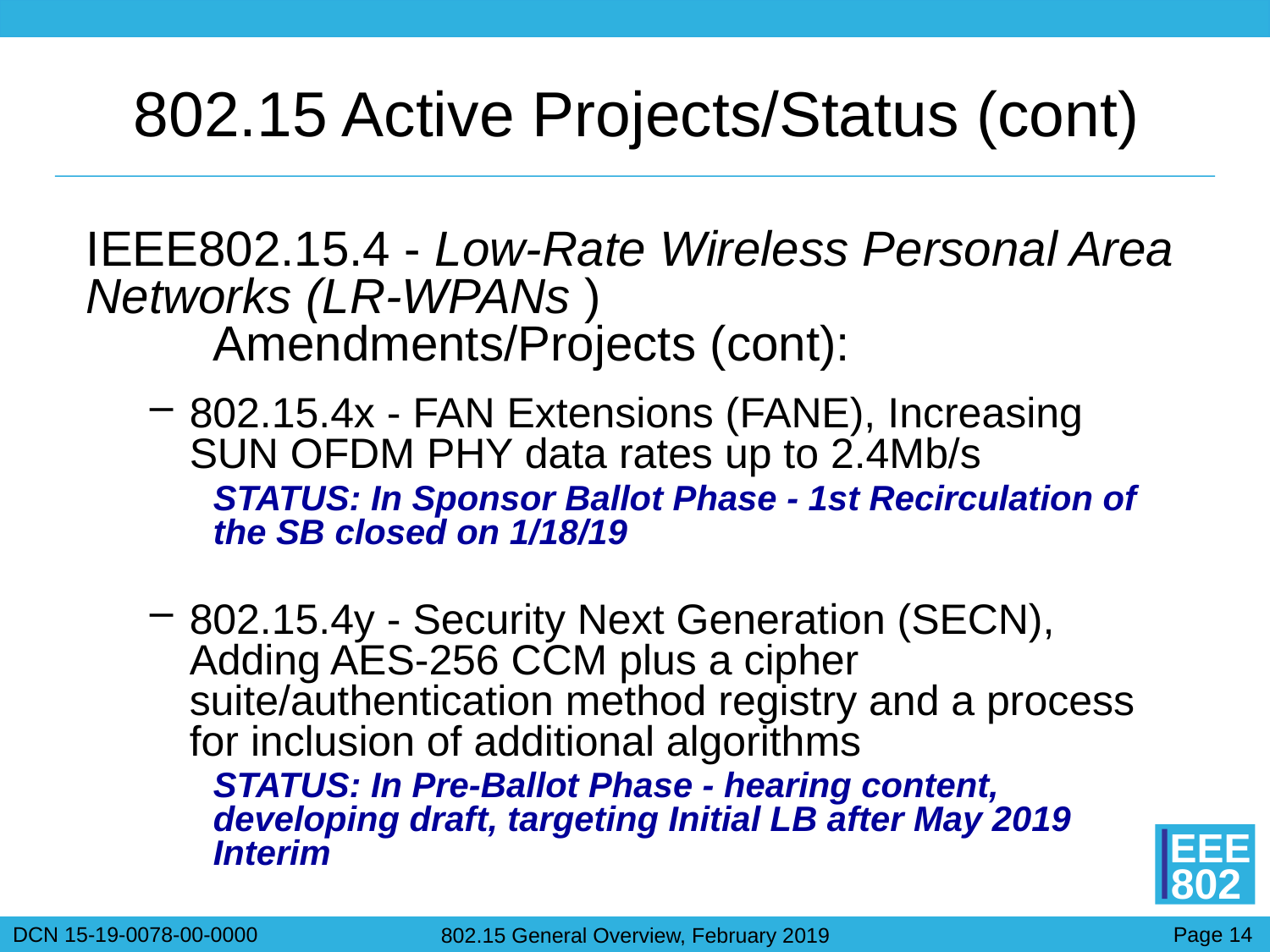

# 802.15 Active Projects/Status (cont)
IEEE802.15.4 - Low-Rate Wireless Personal Area Networks (LR-WPANs )
	Amendments/Projects (cont):

802.15.4x - FAN Extensions (FANE), Increasing SUN OFDM PHY data rates up to 2.4Mb/s
STATUS: In Sponsor Ballot Phase - 1st Recirculation of the SB closed on 1/18/19

802.15.4y - Security Next Generation (SECN), Adding AES-256 CCM plus a cipher suite/authentication method registry and a process for inclusion of additional algorithms
STATUS: In Pre-Ballot Phase - hearing content, developing draft, targeting Initial LB after May 2019 Interim